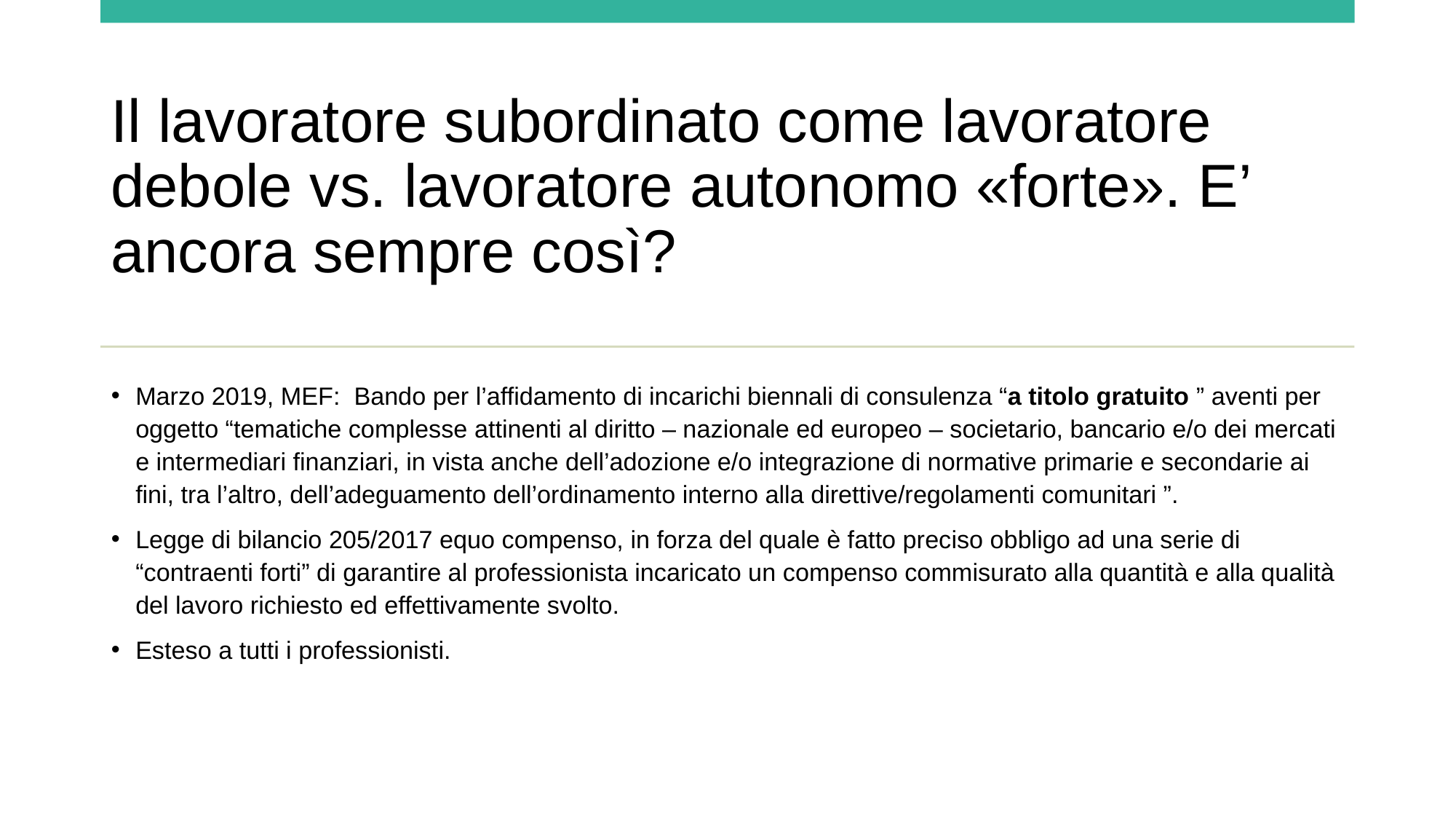

# Il lavoratore subordinato come lavoratore debole vs. lavoratore autonomo «forte». E’ ancora sempre così?

Marzo 2019, MEF:  Bando per l’affidamento di incarichi biennali di consulenza “a titolo gratuito ” aventi per oggetto “tematiche complesse attinenti al diritto – nazionale ed europeo – societario, bancario e/o dei mercati e intermediari finanziari, in vista anche dell’adozione e/o integrazione di normative primarie e secondarie ai fini, tra l’altro, dell’adeguamento dell’ordinamento interno alla direttive/regolamenti comunitari ”.
Legge di bilancio 205/2017 equo compenso, in forza del quale è fatto preciso obbligo ad una serie di “contraenti forti” di garantire al professionista incaricato un compenso commisurato alla quantità e alla qualità del lavoro richiesto ed effettivamente svolto.
Esteso a tutti i professionisti.